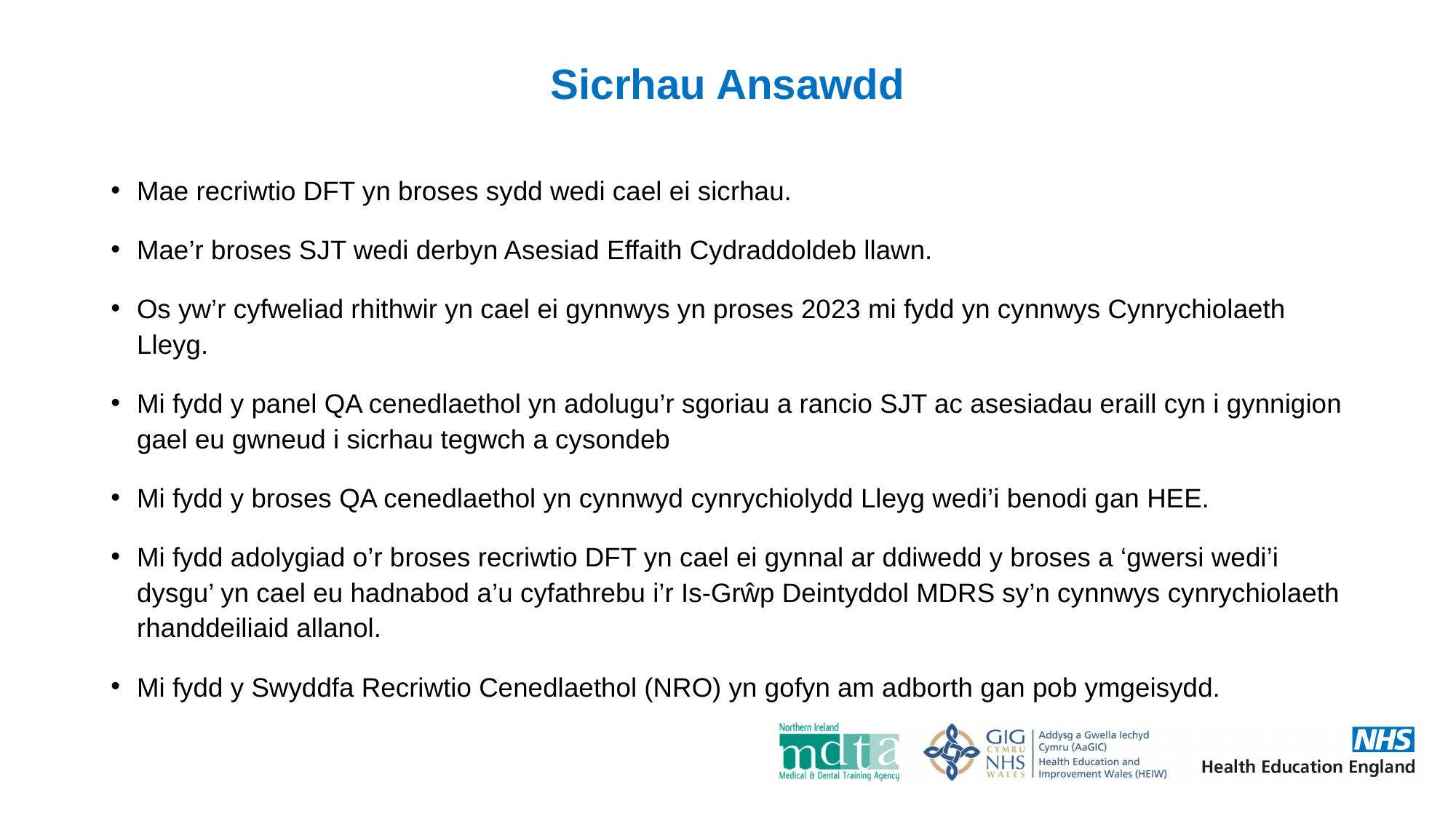

# Sicrhau Ansawdd
Mae recriwtio DFT yn broses sydd wedi cael ei sicrhau.
Mae’r broses SJT wedi derbyn Asesiad Effaith Cydraddoldeb llawn.
Os yw’r cyfweliad rhithwir yn cael ei gynnwys yn proses 2023 mi fydd yn cynnwys Cynrychiolaeth Lleyg.
Mi fydd y panel QA cenedlaethol yn adolugu’r sgoriau a rancio SJT ac asesiadau eraill cyn i gynnigion gael eu gwneud i sicrhau tegwch a cysondeb
Mi fydd y broses QA cenedlaethol yn cynnwyd cynrychiolydd Lleyg wedi’i benodi gan HEE.
Mi fydd adolygiad o’r broses recriwtio DFT yn cael ei gynnal ar ddiwedd y broses a ‘gwersi wedi’i dysgu’ yn cael eu hadnabod a’u cyfathrebu i’r Is-Grŵp Deintyddol MDRS sy’n cynnwys cynrychiolaeth rhanddeiliaid allanol.
Mi fydd y Swyddfa Recriwtio Cenedlaethol (NRO) yn gofyn am adborth gan pob ymgeisydd.